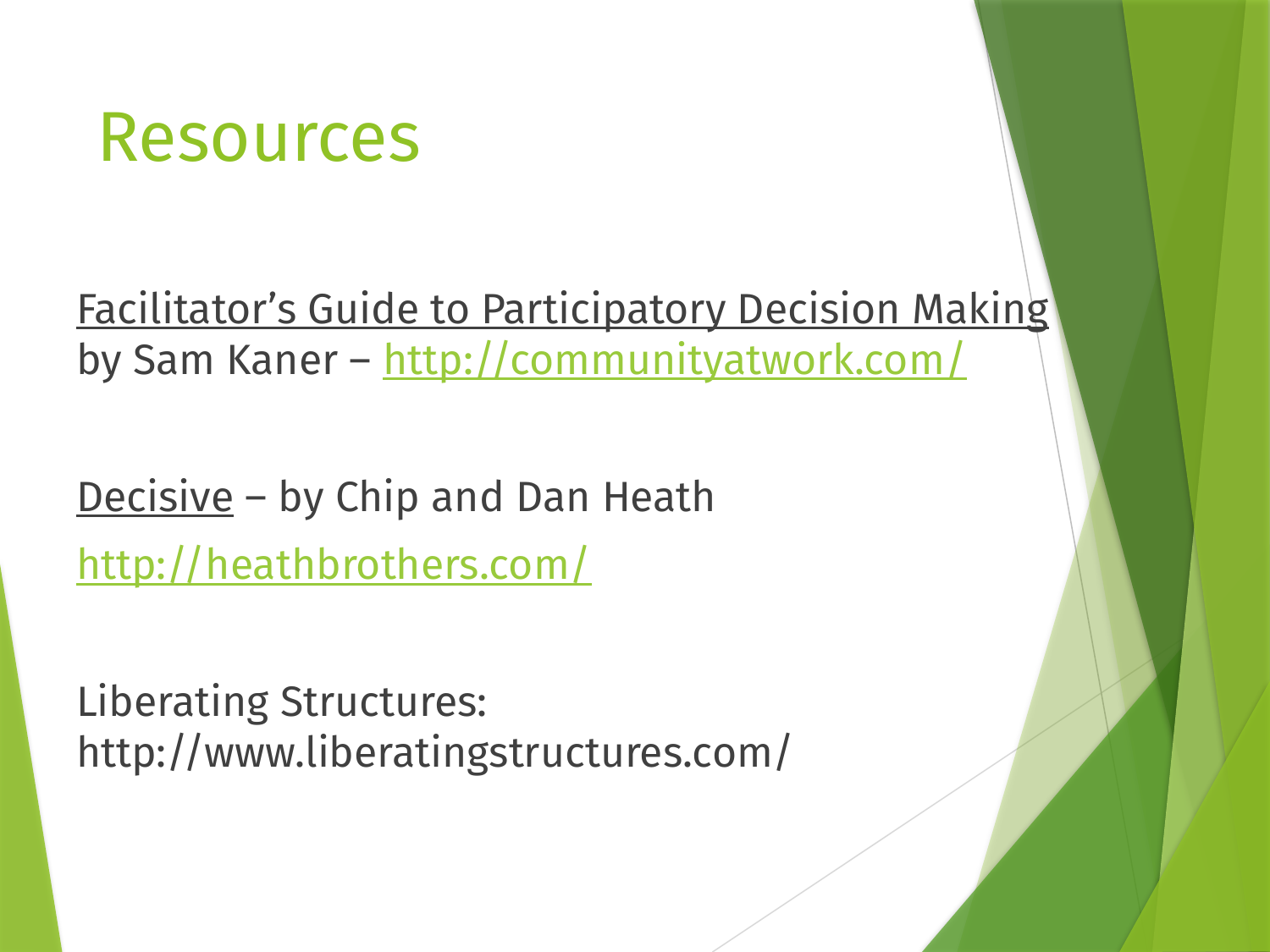

# Resources
Facilitator’s Guide to Participatory Decision Making by Sam Kaner – http://communityatwork.com/

Decisive – by Chip and Dan Heath
http://heathbrothers.com/

Liberating Structures: http://www.liberatingstructures.com/